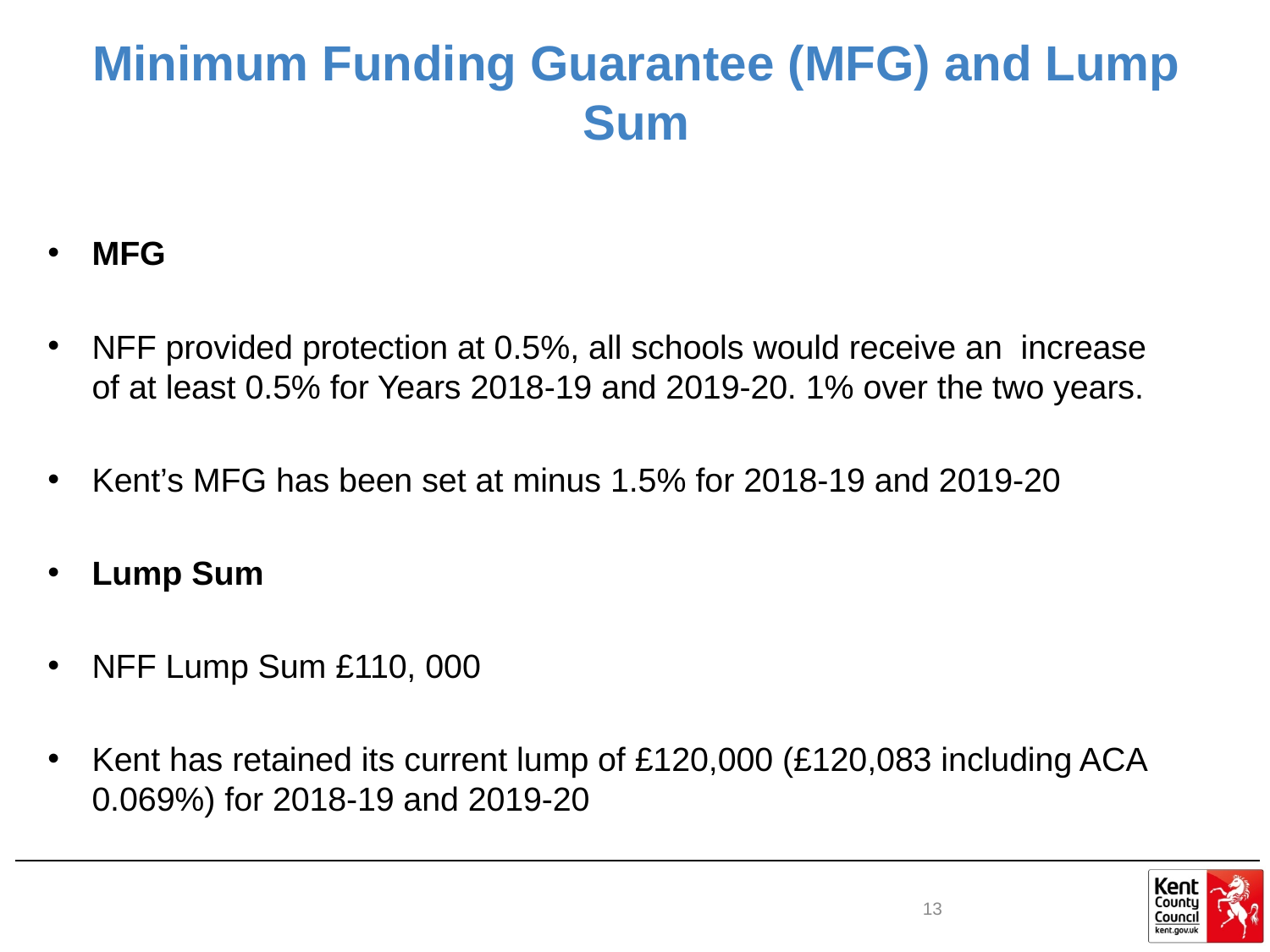

# Minimum Funding Guarantee (MFG) and Lump Sum
MFG

NFF provided protection at 0.5%, all schools would receive an  increase of at least 0.5% for Years 2018-19 and 2019-20. 1% over the two years.

Kent’s MFG has been set at minus 1.5% for 2018-19 and 2019-20

Lump Sum

NFF Lump Sum £110, 000

Kent has retained its current lump of £120,000 (£120,083 including ACA 0.069%) for 2018-19 and 2019-20

13